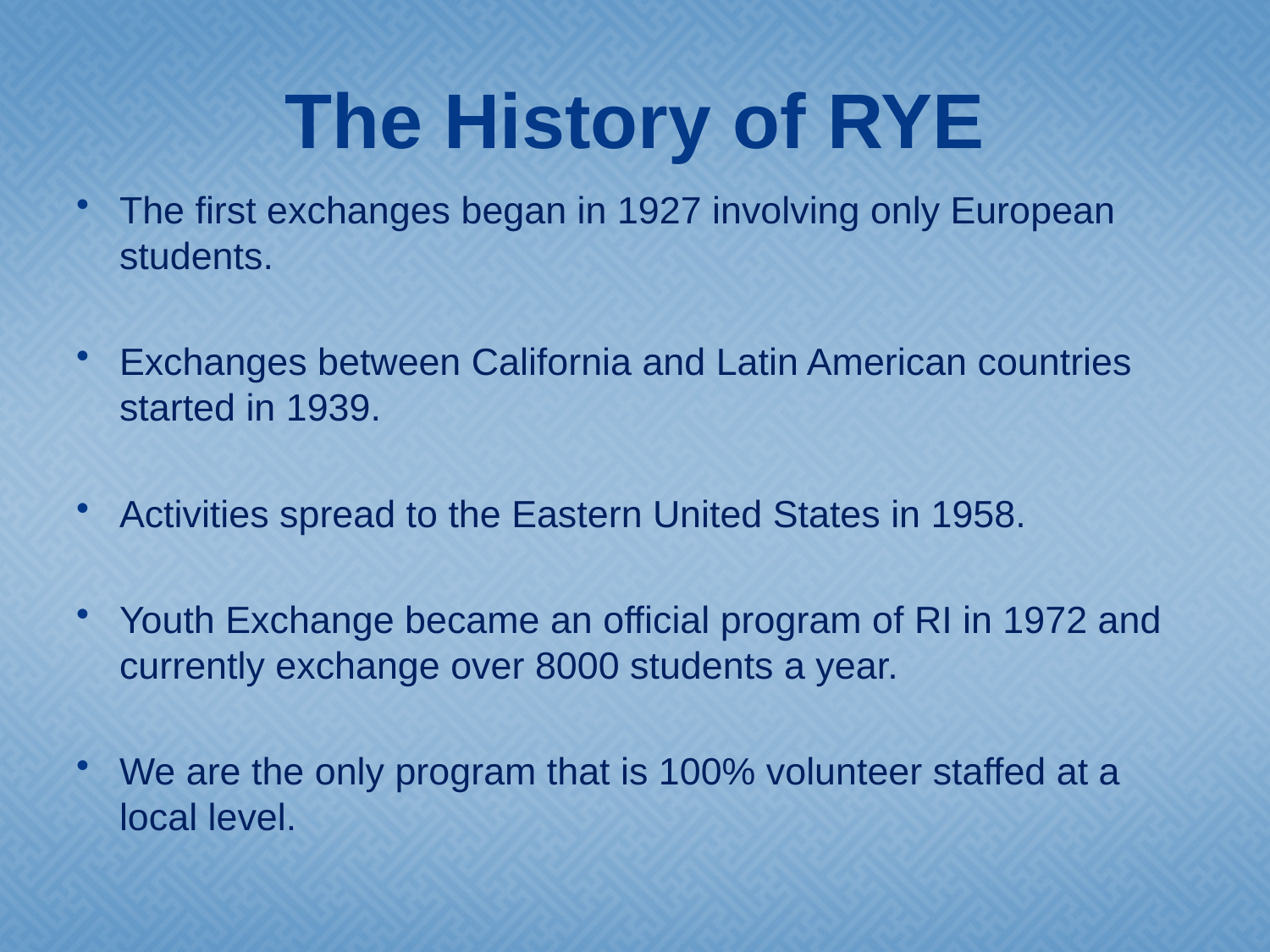

# The History of RYE
The first exchanges began in 1927 involving only European students.

Exchanges between California and Latin American countries started in 1939.

Activities spread to the Eastern United States in 1958.

Youth Exchange became an official program of RI in 1972 and currently exchange over 8000 students a year.

We are the only program that is 100% volunteer staffed at a local level.